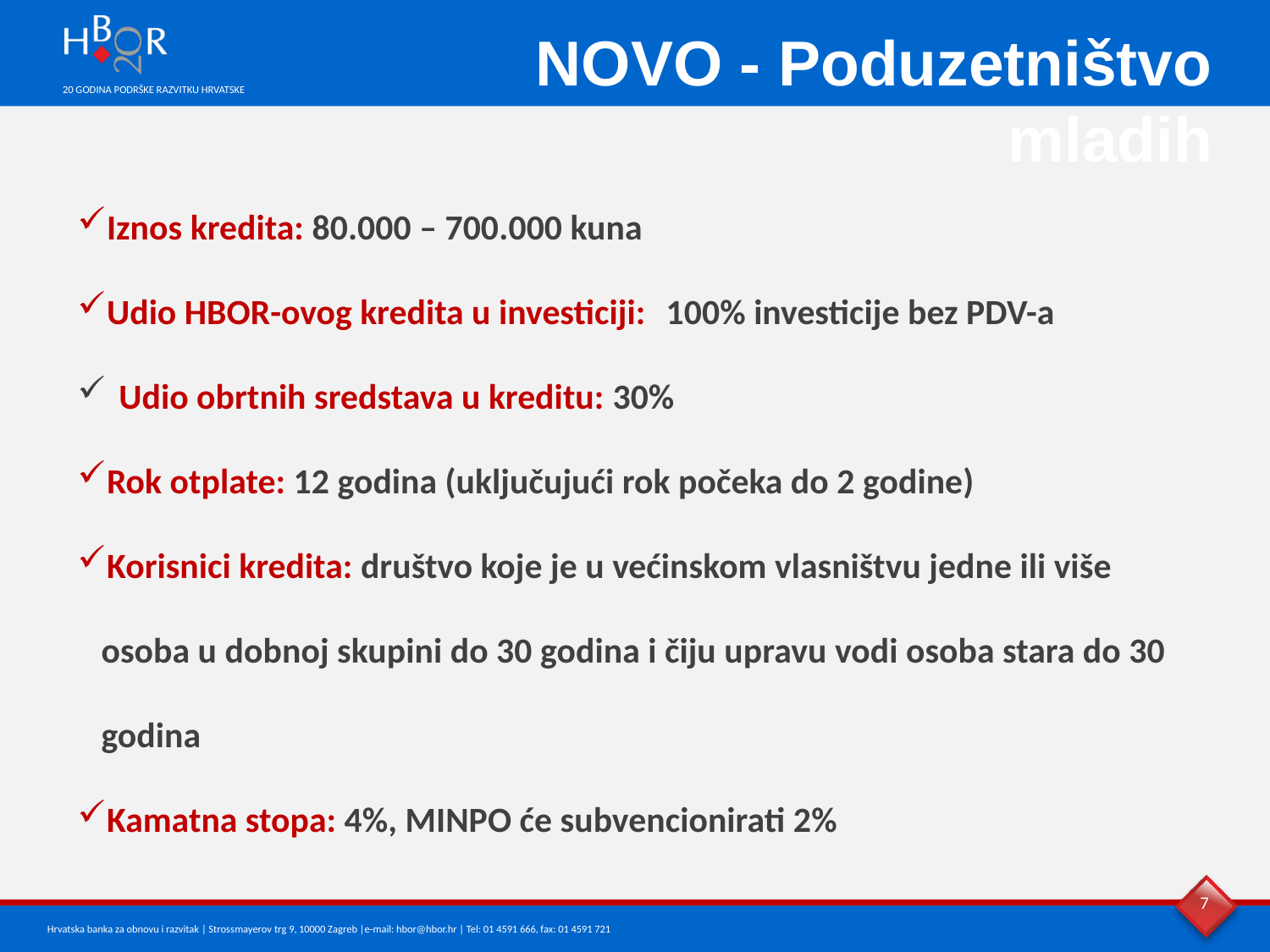

NOVO - Poduzetništvo mladih
Iznos kredita: 80.000 – 700.000 kuna
Udio HBOR-ovog kredita u investiciji:  100% investicije bez PDV-a
 Udio obrtnih sredstava u kreditu: 30%
Rok otplate: 12 godina (uključujući rok počeka do 2 godine)
Korisnici kredita: društvo koje je u većinskom vlasništvu jedne ili više osoba u dobnoj skupini do 30 godina i čiju upravu vodi osoba stara do 30 godina
Kamatna stopa: 4%, MINPO će subvencionirati 2%
7